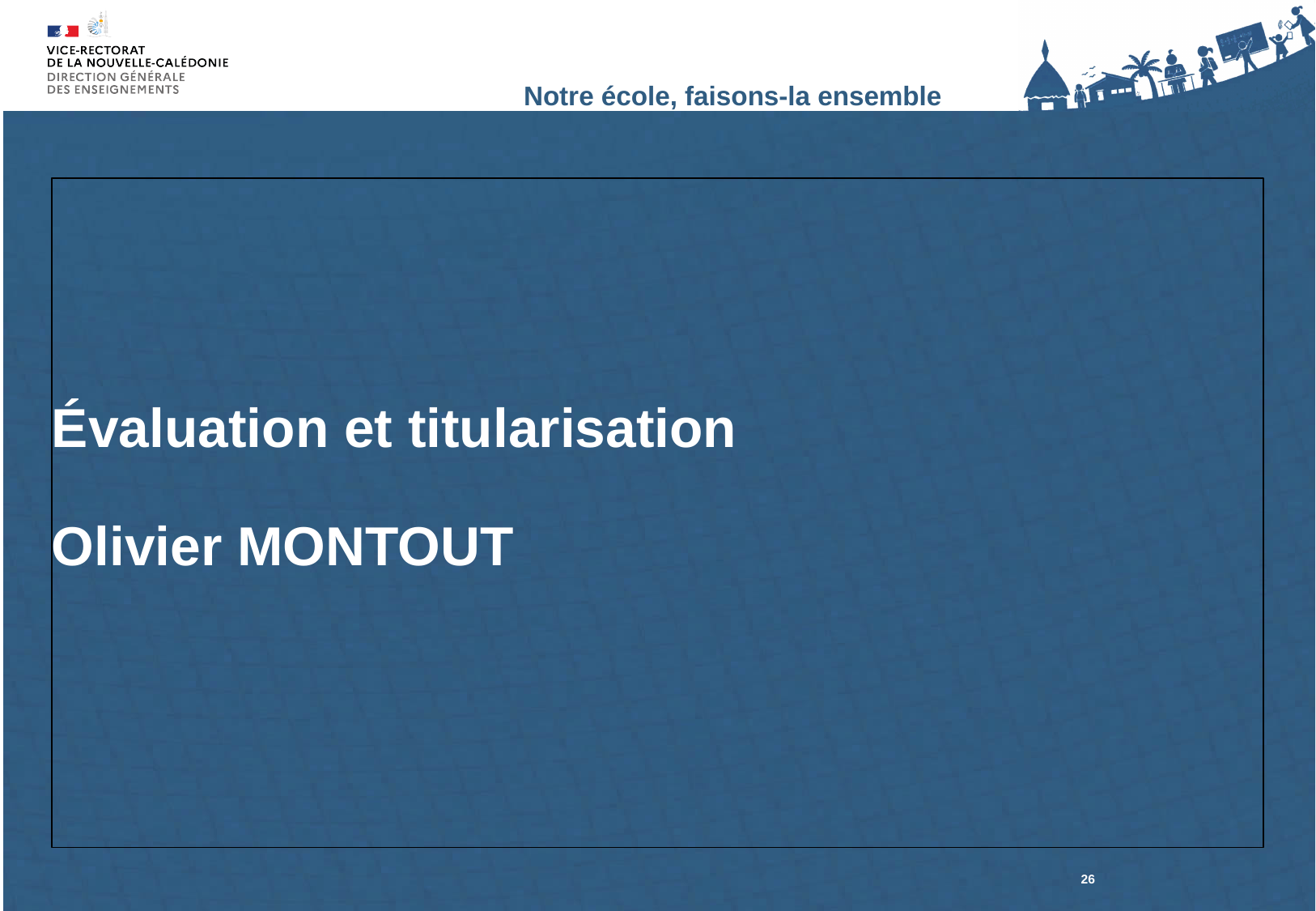

# Évaluation et titularisation Olivier MONTOUT
26